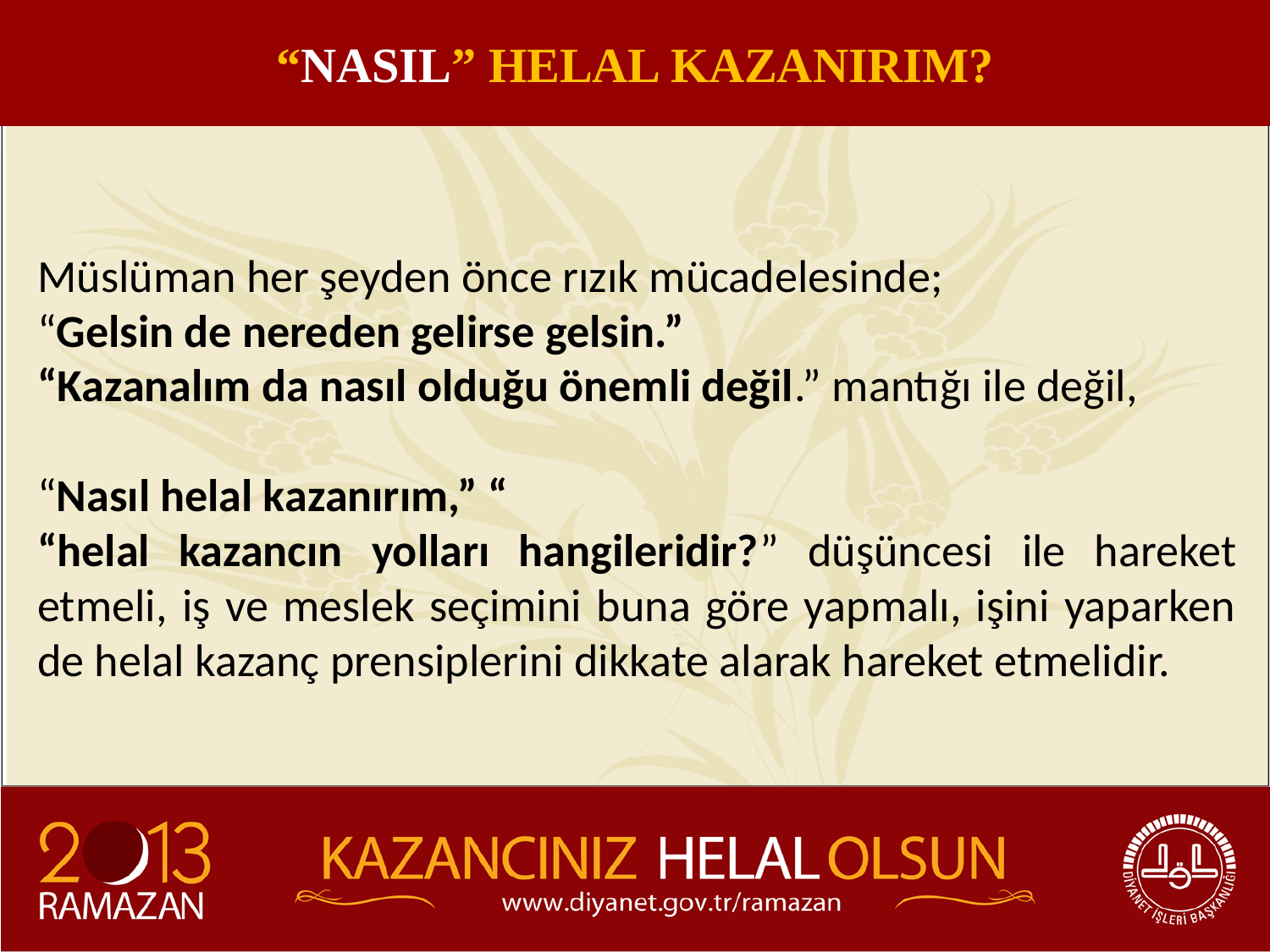

“NASIL” HELAL KAZANIRIM?
Müslüman her şeyden önce rızık mücadelesinde;
“Gelsin de nereden gelirse gelsin.”
“Kazanalım da nasıl olduğu önemli değil.” mantığı ile değil,

“Nasıl helal kazanırım,” “
“helal kazancın yolları hangileridir?” düşüncesi ile hareket etmeli, iş ve meslek seçimini buna göre yapmalı, işini yaparken de helal kazanç prensiplerini dikkate alarak hareket etmelidir.